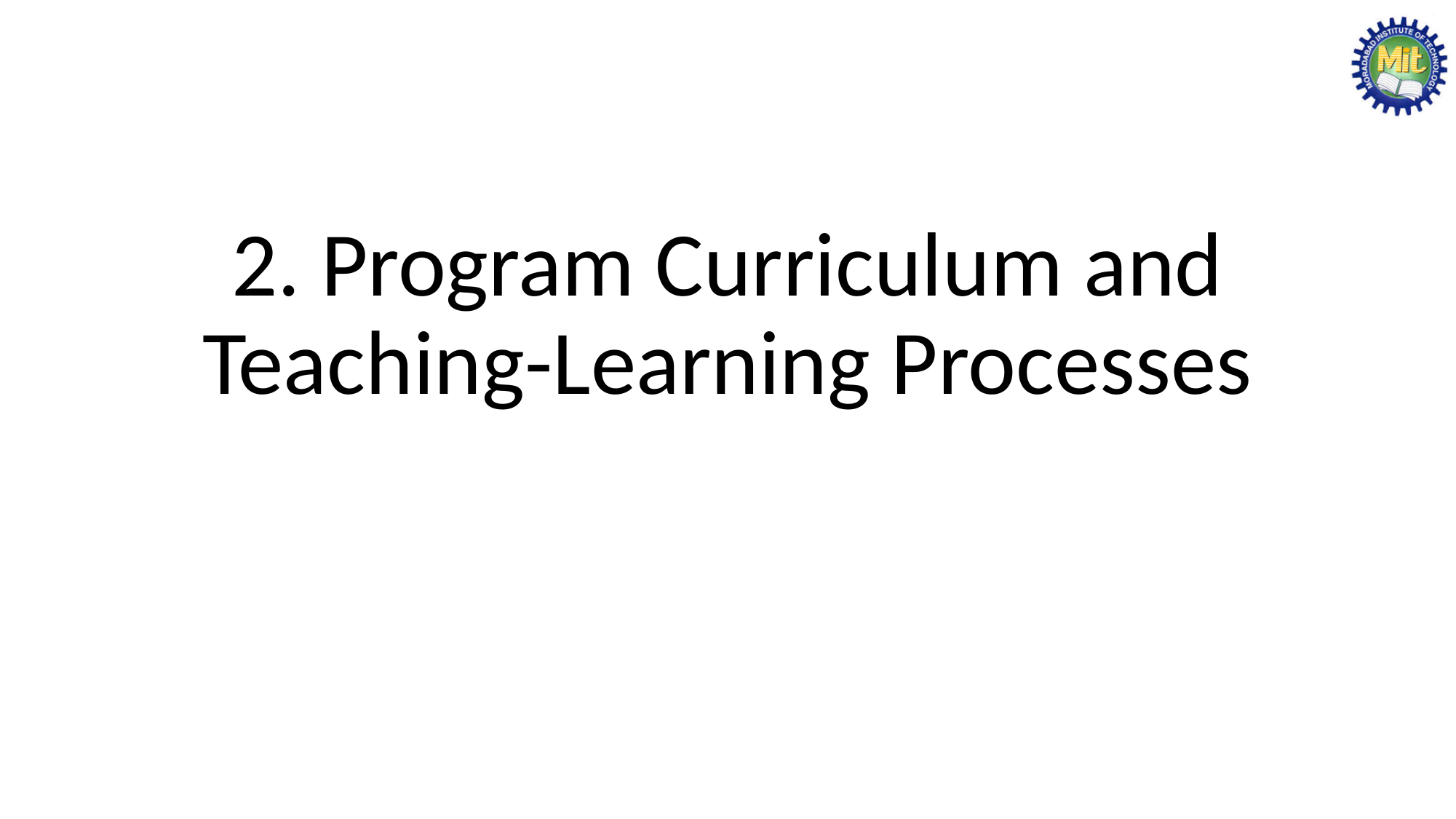

# 2. Program Curriculum and Teaching-Learning Processes